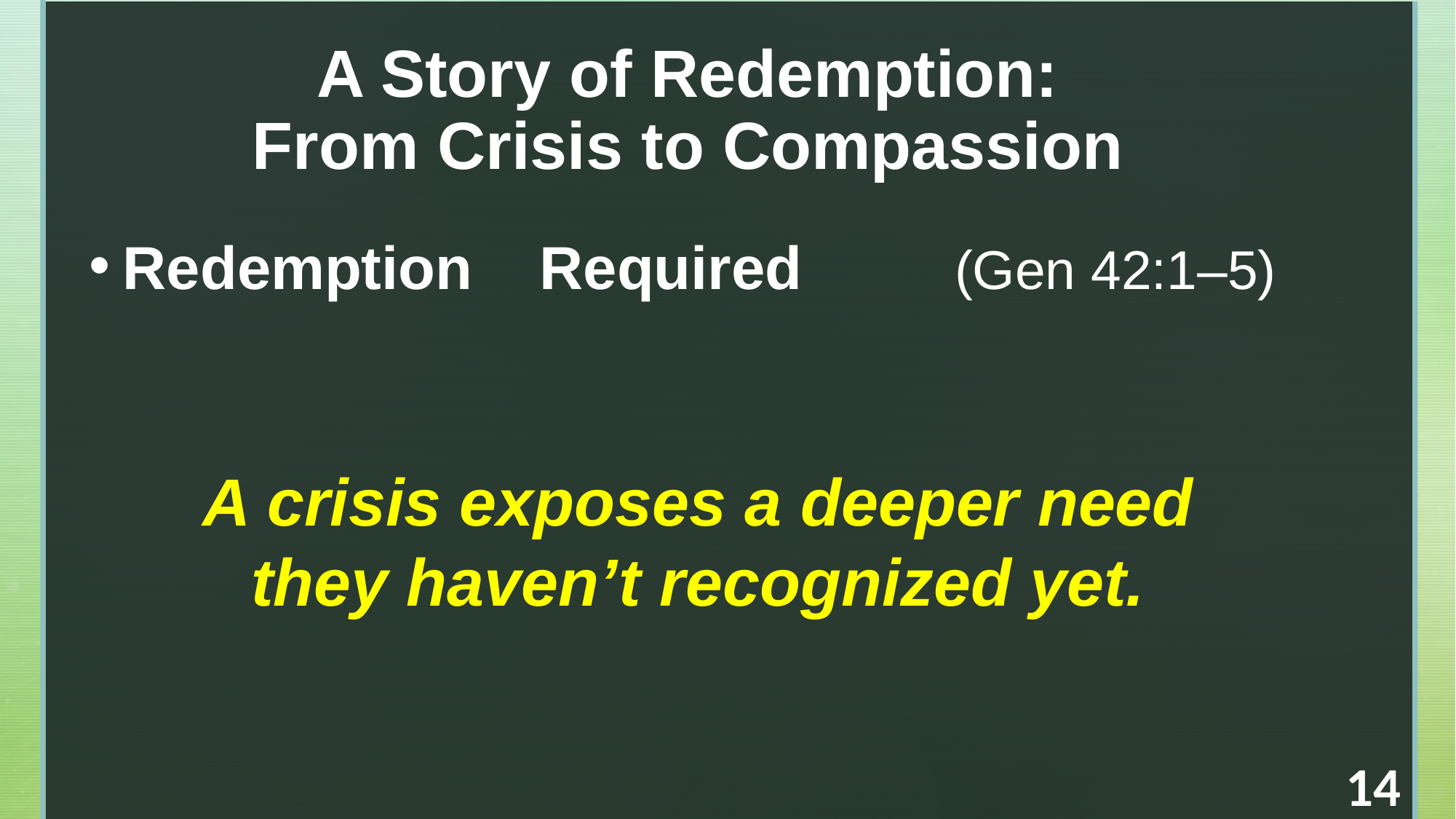

A Story of Redemption:
From Crisis to Compassion
Redemption    Required         (Gen 42:1–5)
A crisis exposes a deeper need they haven’t recognized yet.
14